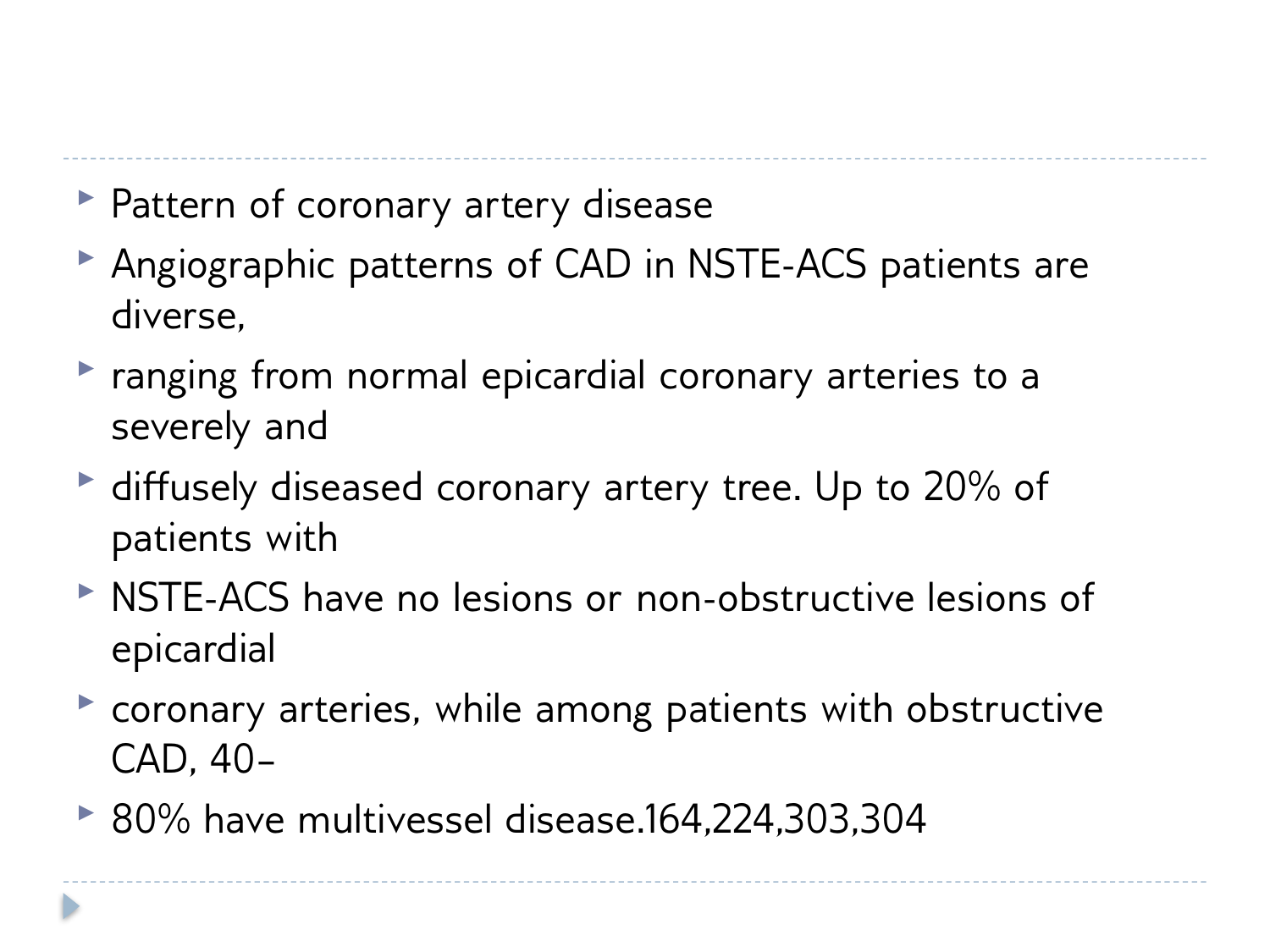

#
Pattern of coronary artery disease
Angiographic patterns of CAD in NSTE-ACS patients are diverse,
ranging from normal epicardial coronary arteries to a severely and
diffusely diseased coronary artery tree. Up to 20% of patients with
NSTE-ACS have no lesions or non-obstructive lesions of epicardial
coronary arteries, while among patients with obstructive CAD, 40–
80% have multivessel disease.164,224,303,304